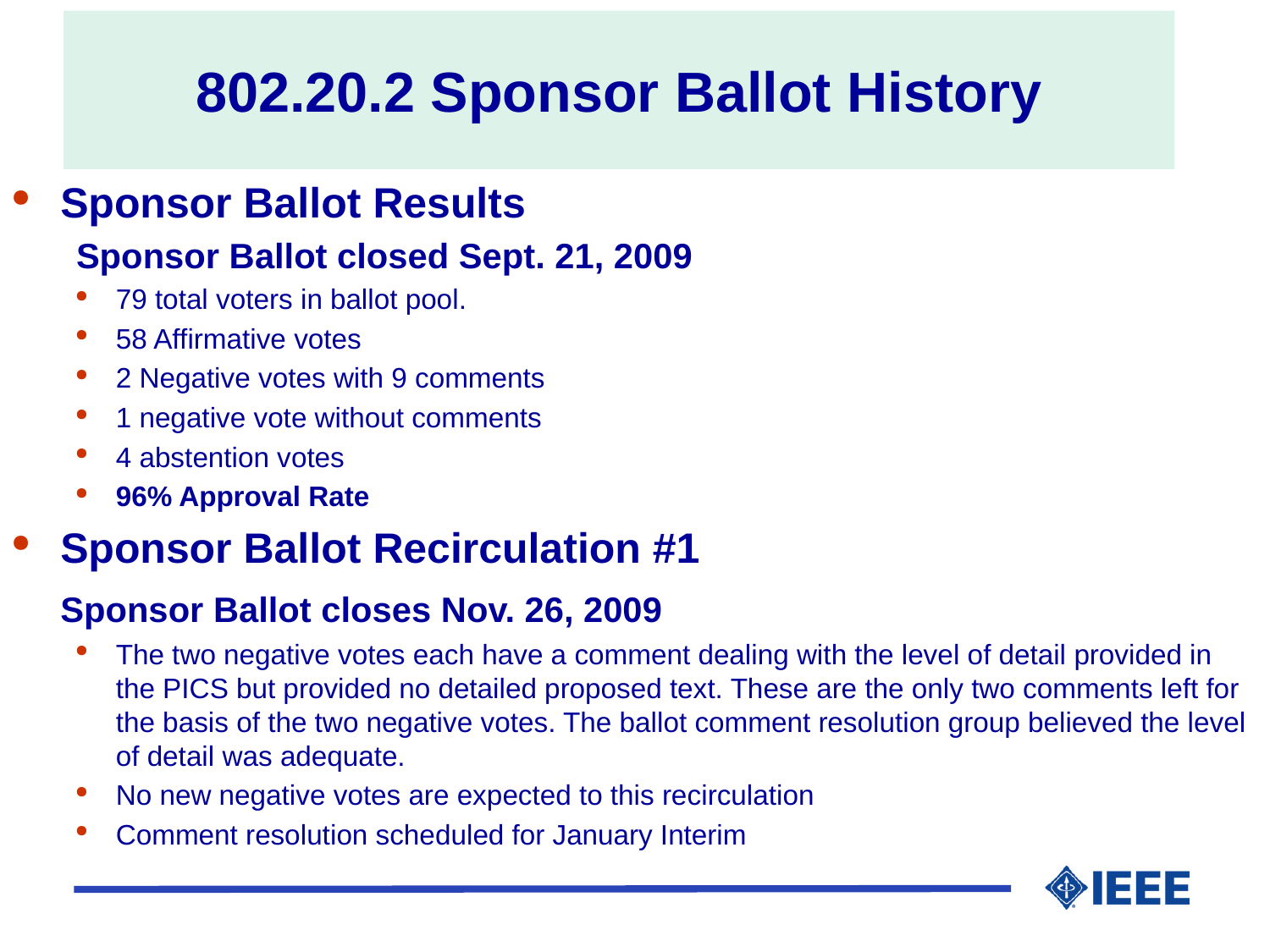

# 802.20.2 Sponsor Ballot History
Sponsor Ballot Results
Sponsor Ballot closed Sept. 21, 2009
79 total voters in ballot pool.
58 Affirmative votes
2 Negative votes with 9 comments
1 negative vote without comments
4 abstention votes
96% Approval Rate
Sponsor Ballot Recirculation #1
	Sponsor Ballot closes Nov. 26, 2009
The two negative votes each have a comment dealing with the level of detail provided in the PICS but provided no detailed proposed text. These are the only two comments left for the basis of the two negative votes. The ballot comment resolution group believed the level of detail was adequate.
No new negative votes are expected to this recirculation
Comment resolution scheduled for January Interim